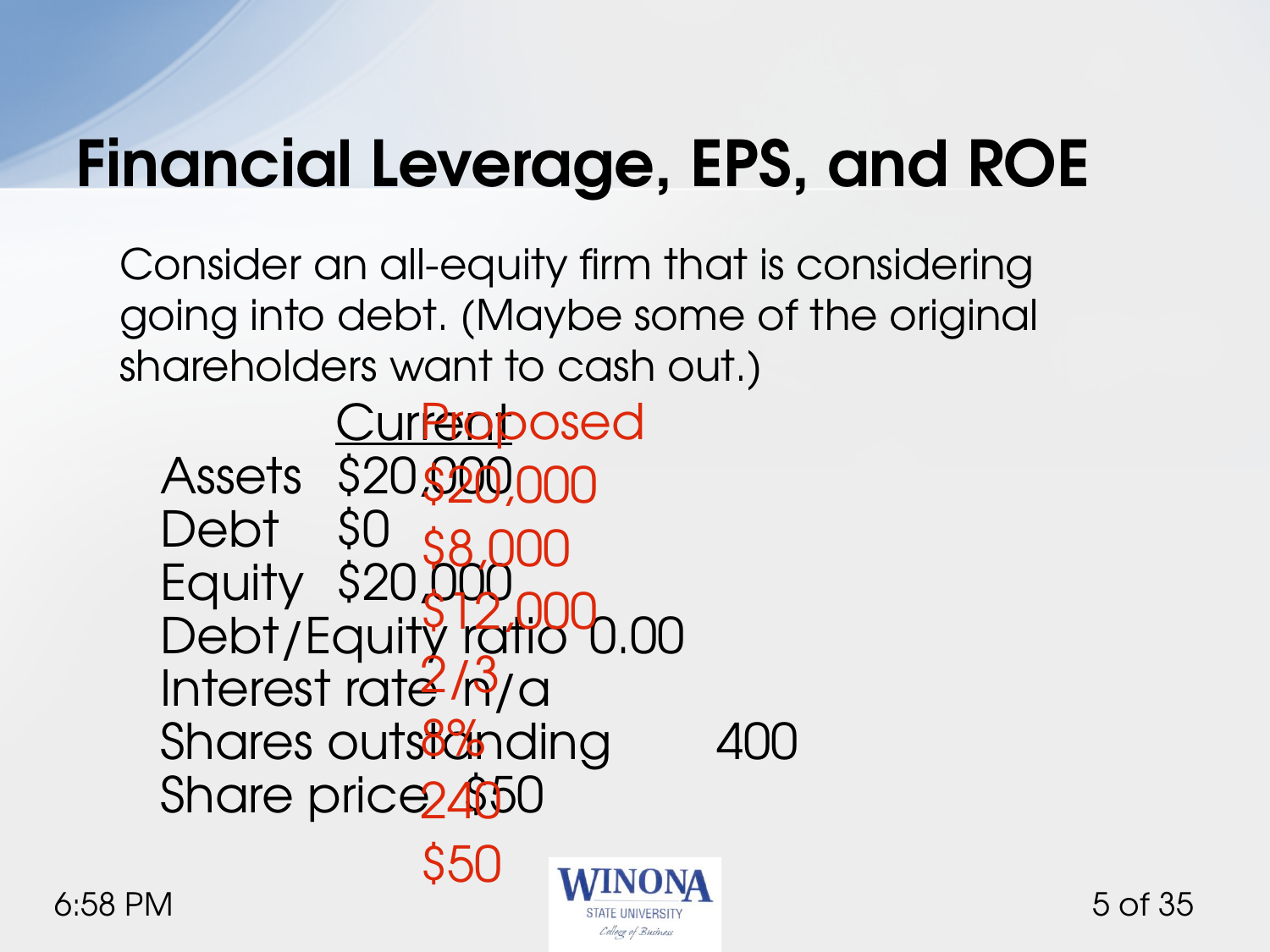

# Financial Leverage, EPS, and ROE
Consider an all-equity firm that is considering going into debt. (Maybe some of the original shareholders want to cash out.)
			Proposed
			$20,000
			$8,000
			$12,000
			2/3
			8%
			240
			$50
		Current
Assets	$20,000
Debt	$0
Equity	$20,000
Debt/Equity ratio	0.00
Interest rate	n/a
Shares outstanding	400
Share price	$50